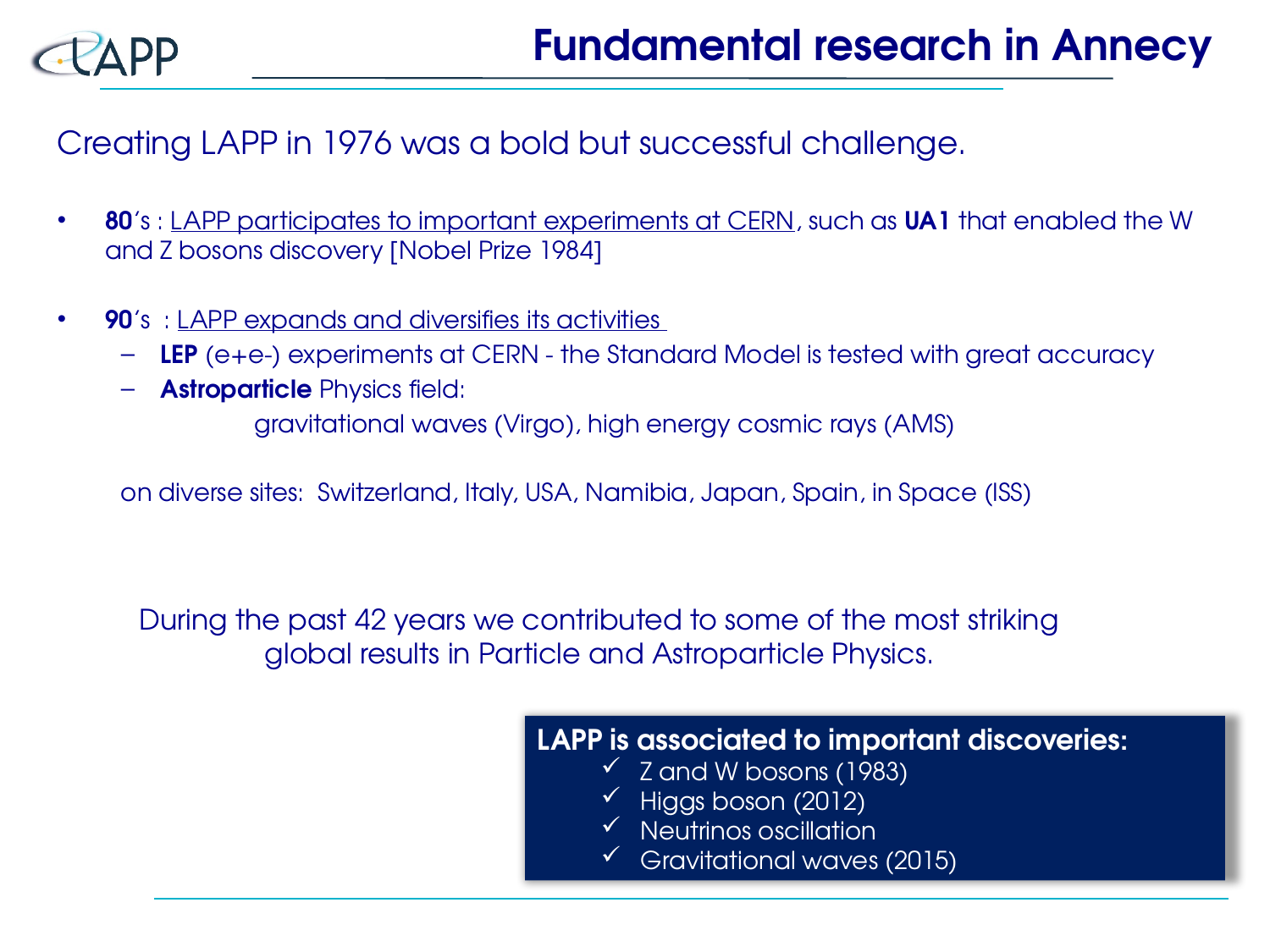

Fundamental research in Annecy
Creating LAPP in 1976 was a bold but successful challenge.

80’s : LAPP participates to important experiments at CERN, such as UA1 that enabled the W and Z bosons discovery [Nobel Prize 1984]

90’s  : LAPP expands and diversifies its activities
LEP (e+e-) experiments at CERN - the Standard Model is tested with great accuracy
Astroparticle Physics field:
	 gravitational waves (Virgo), high energy cosmic rays (AMS)

on diverse sites:  Switzerland, Italy, USA, Namibia, Japan, Spain, in Space (ISS)
During the past 42 years we contributed to some of the most striking global results in Particle and Astroparticle Physics.
LAPP is associated to important discoveries:
Z and W bosons (1983)
Higgs boson (2012)
Neutrinos oscillation
Gravitational waves (2015)